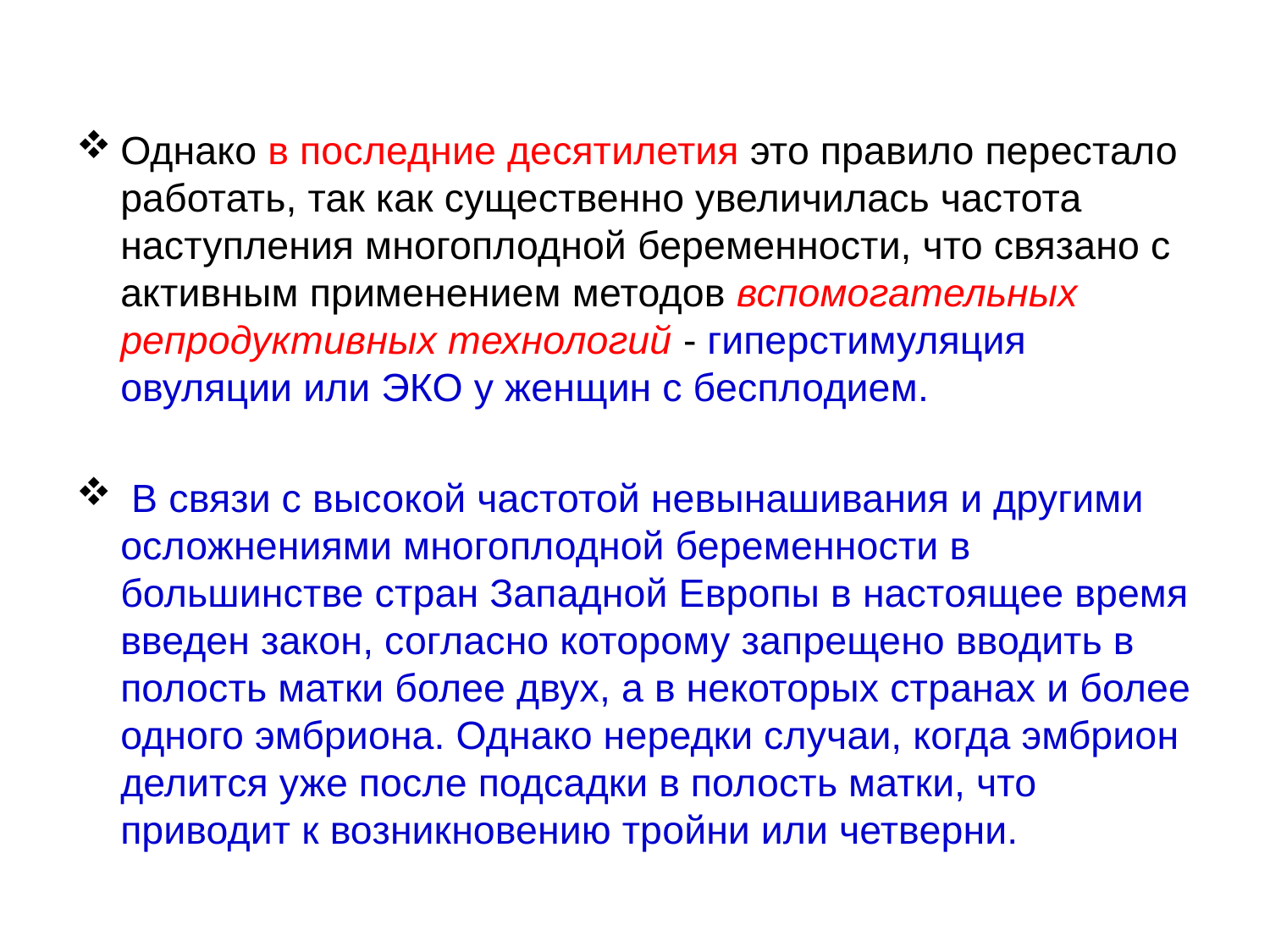

#
Однако в последние десятилетия это правило перестало работать, так как существенно увеличилась частота наступления многоплодной беременности, что связано с активным применением методов вспомогательных репродуктивных технологий - гиперстимуляция овуляции или ЭКО у женщин с бесплодием.

 В связи с высокой частотой невынашивания и другими осложнениями многоплодной беременности в большинстве стран Западной Европы в настоящее время введен закон, согласно которому запрещено вводить в полость матки более двух, а в некоторых странах и более одного эмбриона. Однако нередки случаи, когда эмбрион делится уже после подсадки в полость матки, что приводит к возникновению тройни или четверни.